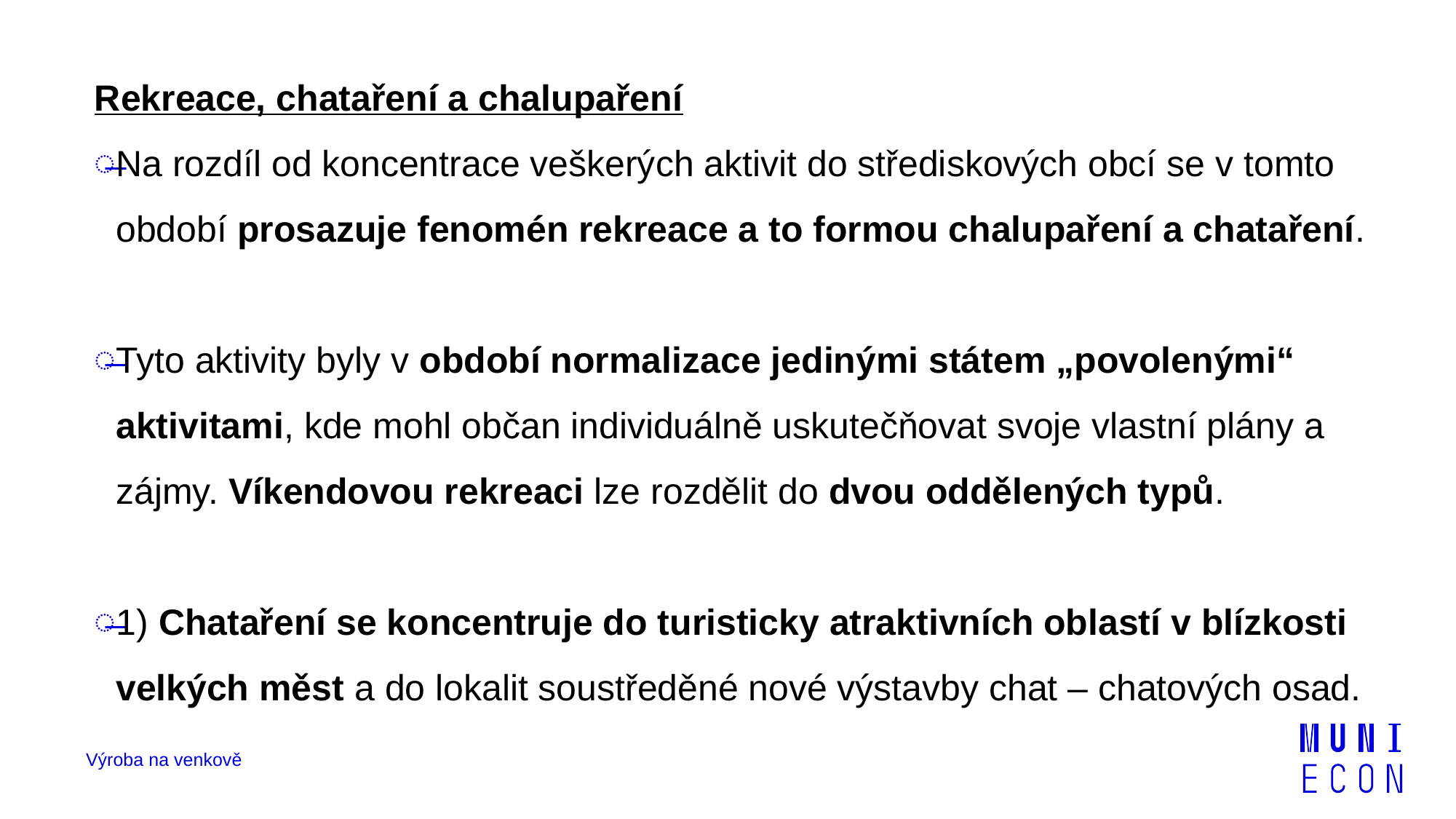

Rekreace, chataření a chalupaření
Na rozdíl od koncentrace veškerých aktivit do střediskových obcí se v tomto období prosazuje fenomén rekreace a to formou chalupaření a chataření.

Tyto aktivity byly v období normalizace jedinými státem „povolenými“ aktivitami, kde mohl občan individuálně uskutečňovat svoje vlastní plány a zájmy. Víkendovou rekreaci lze rozdělit do dvou oddělených typů.

1) Chataření se koncentruje do turisticky atraktivních oblastí v blízkosti velkých měst a do lokalit soustředěné nové výstavby chat – chatových osad.
Výroba na venkově